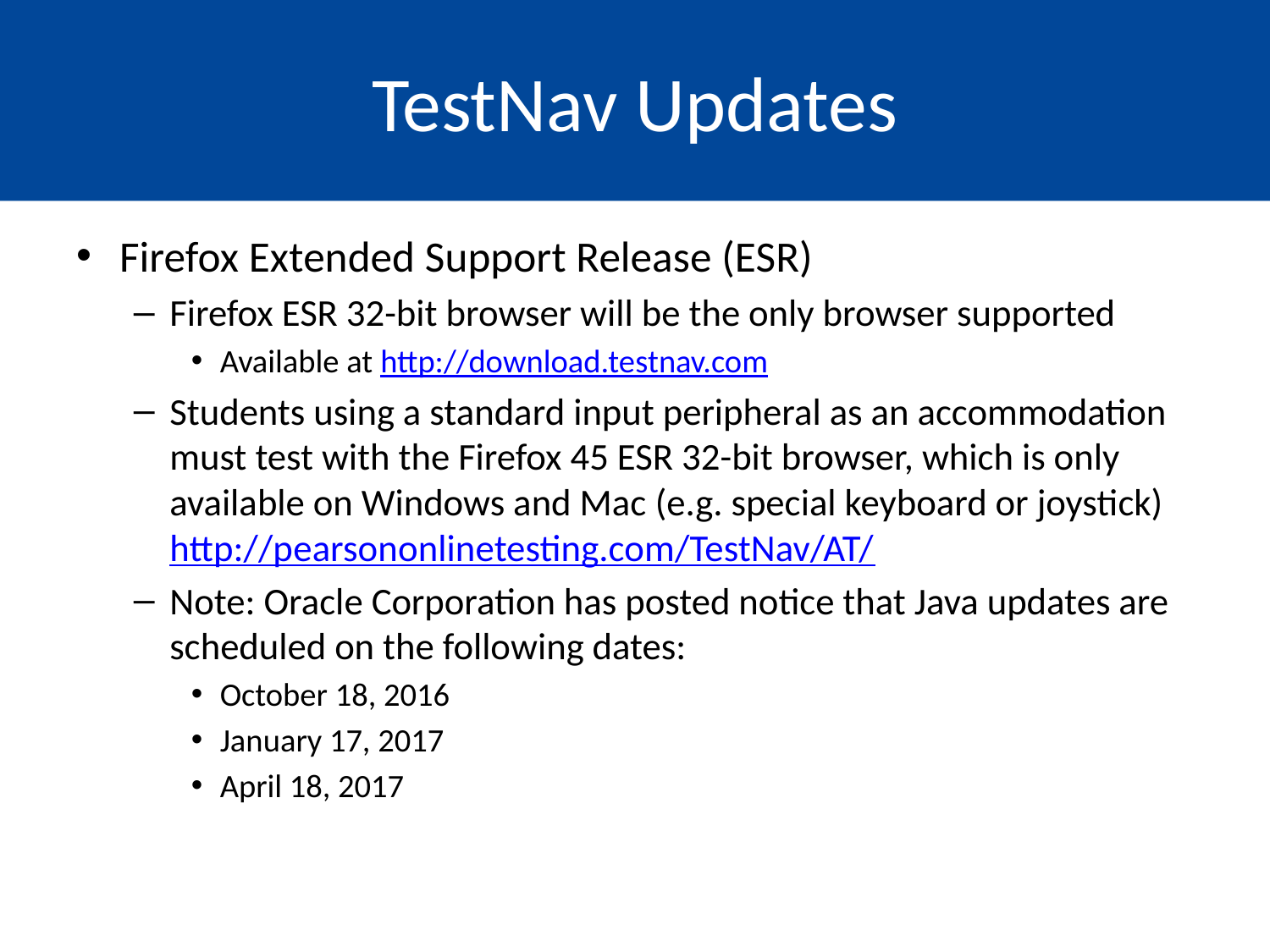

# TestNav Updates
Firefox Extended Support Release (ESR)
Firefox ESR 32-bit browser will be the only browser supported
Available at http://download.testnav.com
Students using a standard input peripheral as an accommodation must test with the Firefox 45 ESR 32-bit browser, which is only available on Windows and Mac (e.g. special keyboard or joystick) http://pearsononlinetesting.com/TestNav/AT/
Note: Oracle Corporation has posted notice that Java updates are scheduled on the following dates:
October 18, 2016
January 17, 2017
April 18, 2017